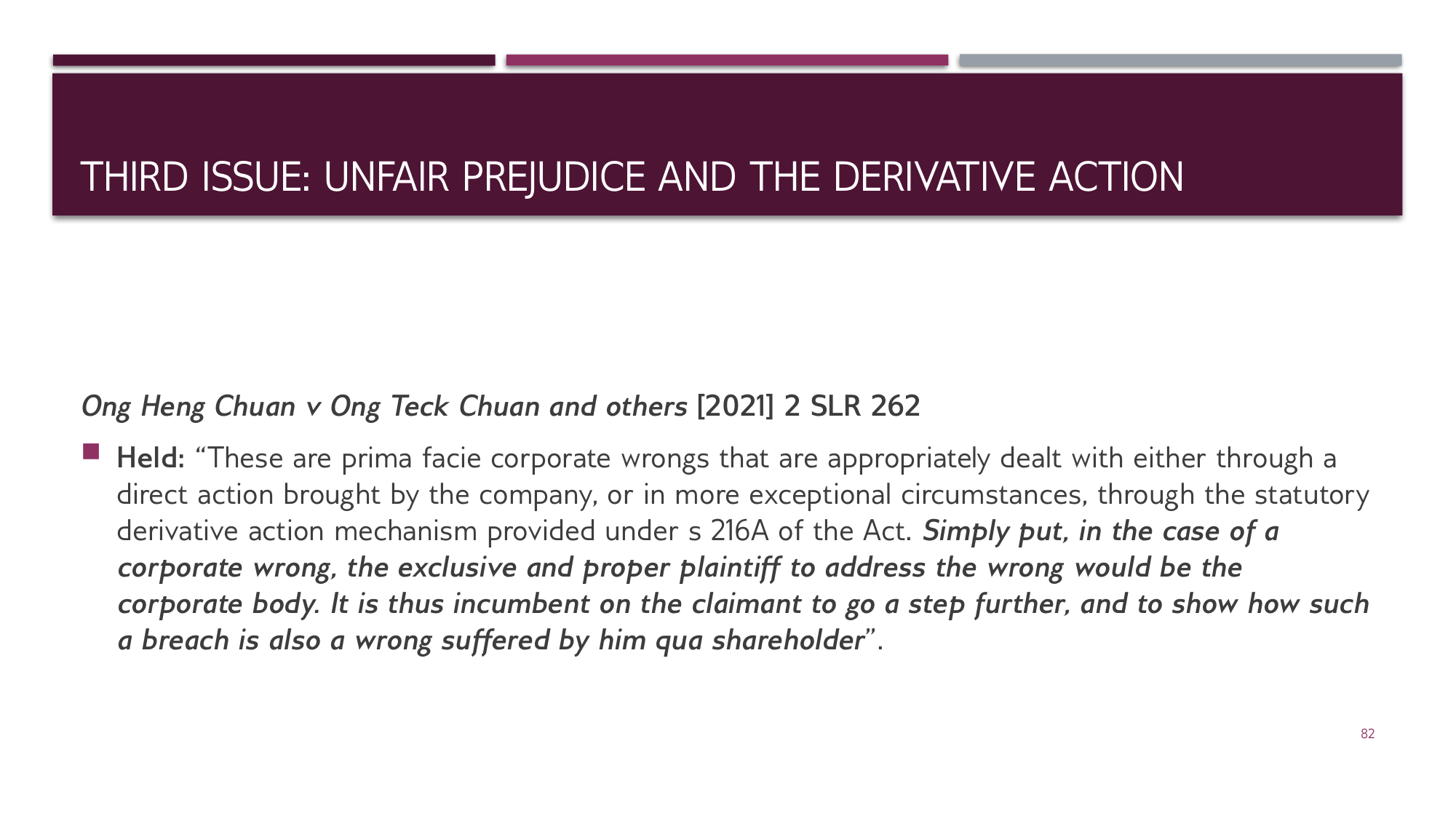

# THIRd ISSUE: Unfair prejudice and the derivative action
Ong Heng Chuan v Ong Teck Chuan and others [2021] 2 SLR 262
Held: “These are prima facie corporate wrongs that are appropriately dealt with either through a direct action brought by the company, or in more exceptional circumstances, through the statutory derivative action mechanism provided under s 216A of the Act. Simply put, in the case of a corporate wrong, the exclusive and proper plaintiff to address the wrong would be the corporate body. It is thus incumbent on the claimant to go a step further, and to show how such a breach is also a wrong suffered by him qua shareholder”.
82